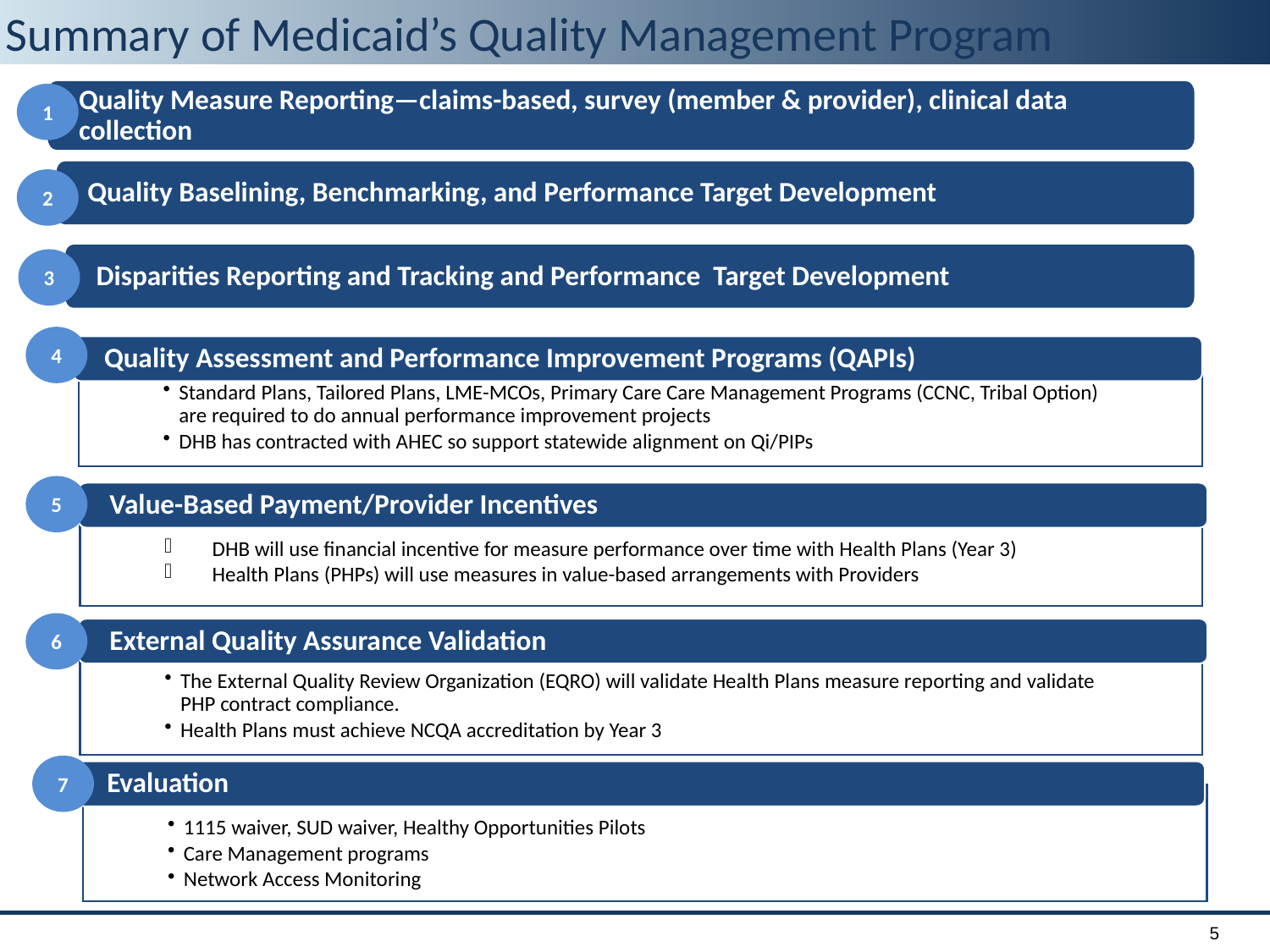

Summary of Medicaid’s Quality Management Program
Quality Measure Reporting—claims-based, survey (member & provider), clinical data collection
1
Quality Baselining, Benchmarking, and Performance Target Development
2
Disparities Reporting and Tracking and Performance  Target Development
3
4
Quality Assessment and Performance Improvement Programs (QAPIs)
Standard Plans, Tailored Plans, LME-MCOs, Primary Care Care Management Programs (CCNC, Tribal Option)  are required to do annual performance improvement projects
DHB has contracted with AHEC so support statewide alignment on Qi/PIPs

5
Value-Based Payment/Provider Incentives
DHB will use financial incentive for measure performance over time with Health Plans (Year 3)
Health Plans (PHPs) will use measures in value-based arrangements with Providers

6
External Quality Assurance Validation
The External Quality Review Organization (EQRO) will validate Health Plans measure reporting and validate PHP contract compliance.
Health Plans must achieve NCQA accreditation by Year 3
7
Evaluation
1115 waiver, SUD waiver, Healthy Opportunities Pilots
Care Management programs
Network Access Monitoring
5